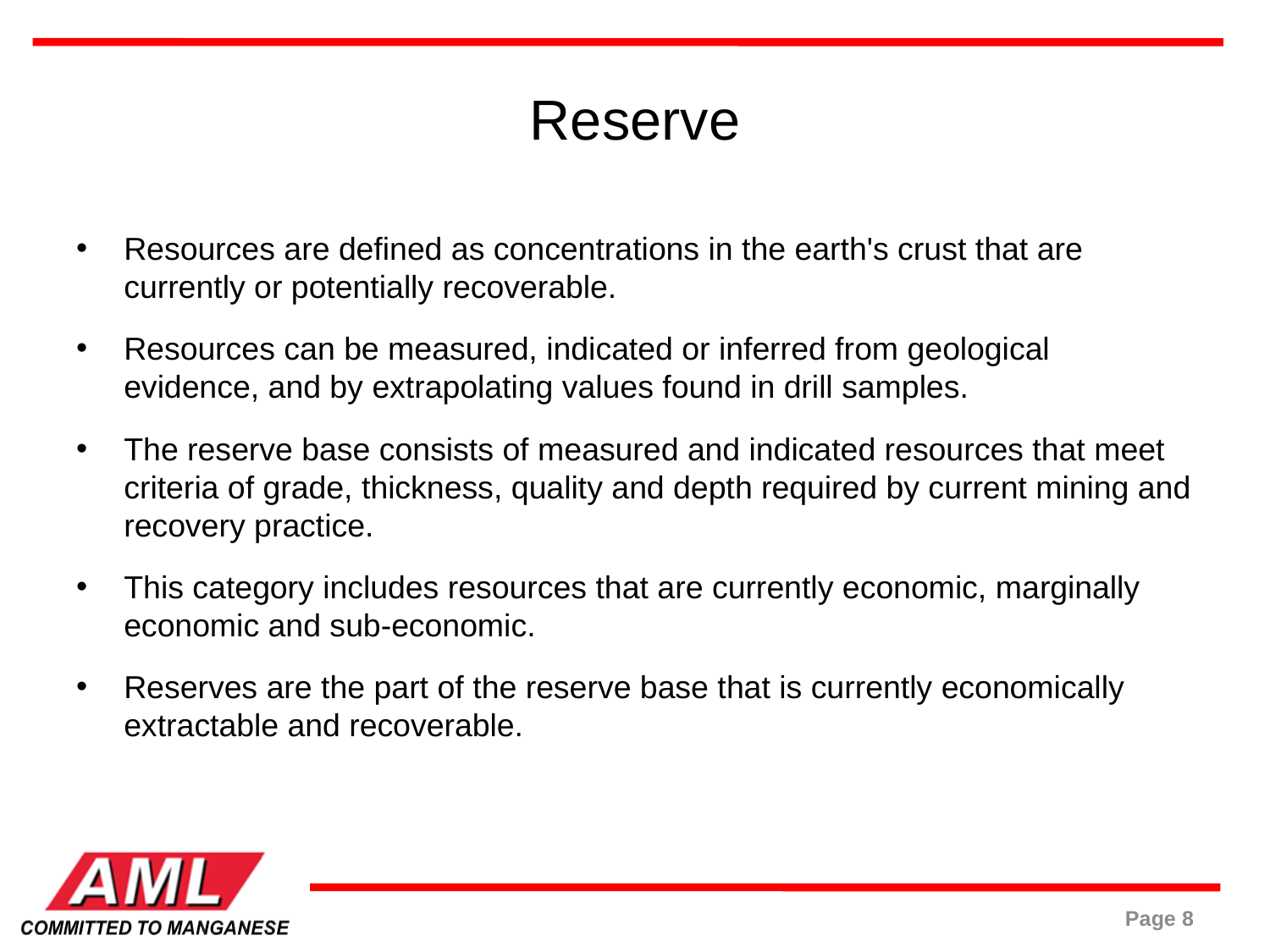

# Reserve
Resources are defined as concentrations in the earth's crust that are currently or potentially recoverable.
Resources can be measured, indicated or inferred from geological evidence, and by extrapolating values found in drill samples.
The reserve base consists of measured and indicated resources that meet criteria of grade, thickness, quality and depth required by current mining and recovery practice.
This category includes resources that are currently economic, marginally economic and sub-economic.
Reserves are the part of the reserve base that is currently economically extractable and recoverable.
Page 8